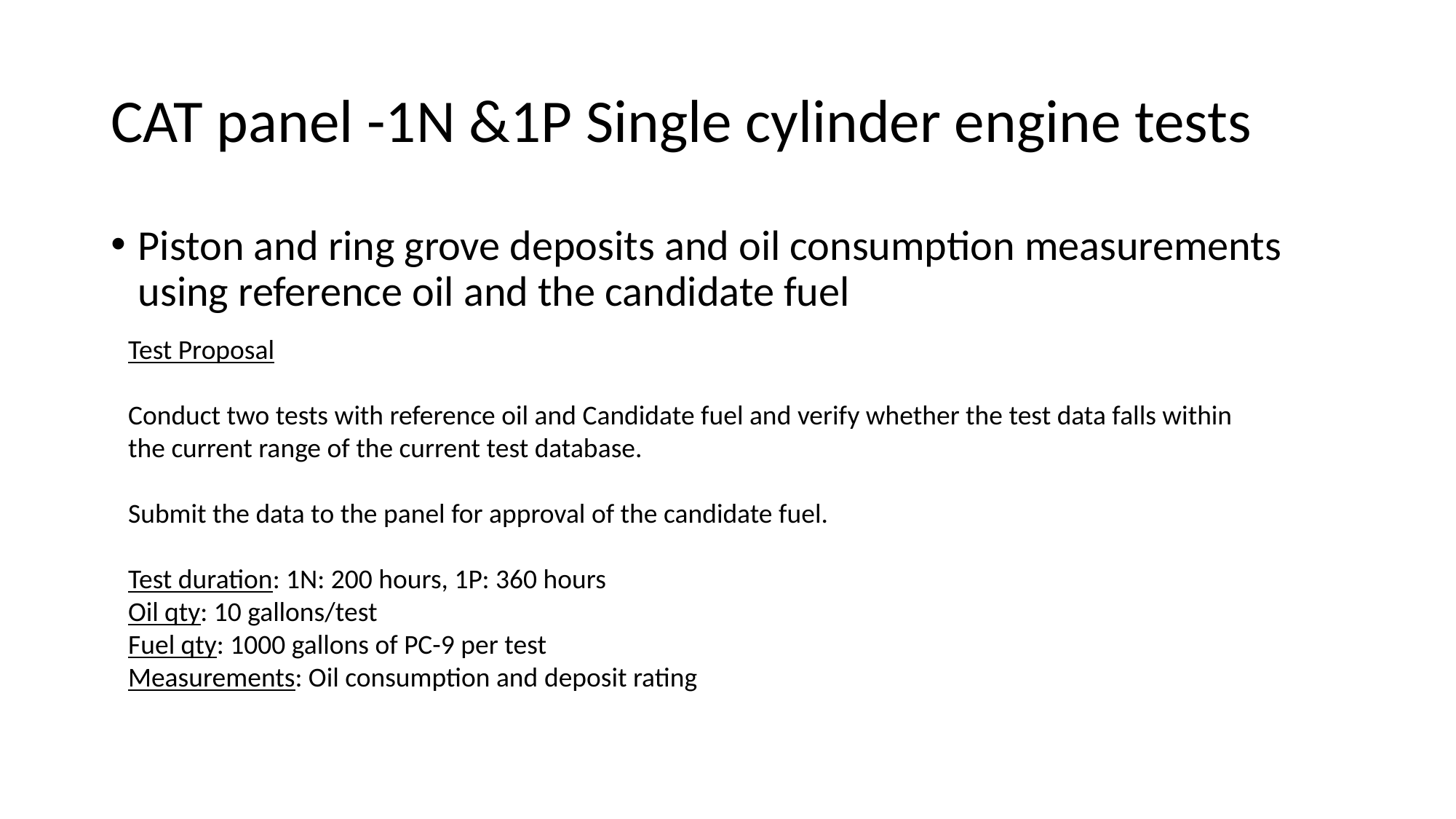

# CAT panel -1N &1P Single cylinder engine tests
Piston and ring grove deposits and oil consumption measurements using reference oil and the candidate fuel

Test Proposal

Conduct two tests with reference oil and Candidate fuel and verify whether the test data falls within the current range of the current test database.

Submit the data to the panel for approval of the candidate fuel.

Test duration: 1N: 200 hours, 1P: 360 hours
Oil qty: 10 gallons/test
Fuel qty: 1000 gallons of PC-9 per test
Measurements: Oil consumption and deposit rating